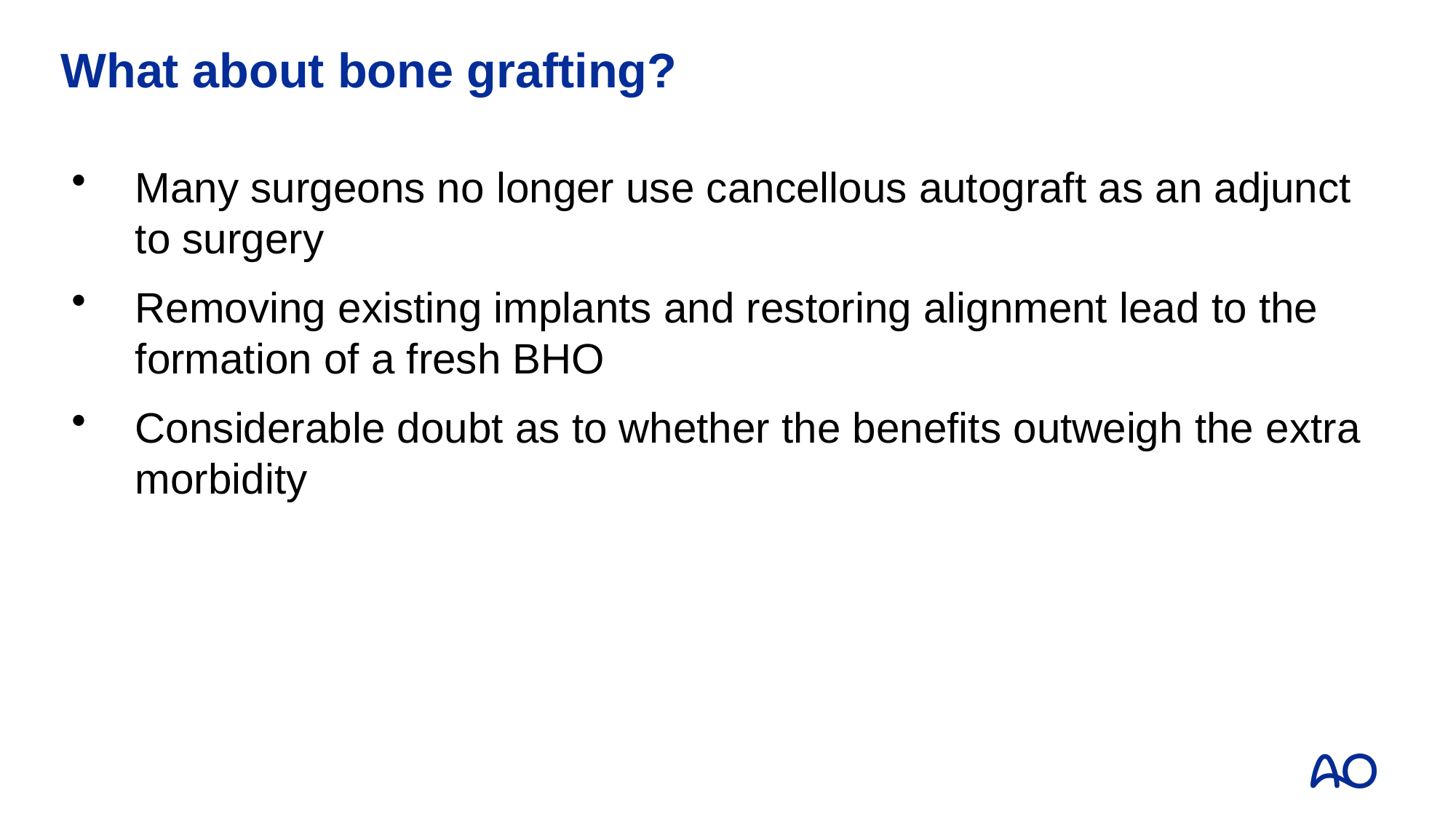

# What about bone grafting?
Many surgeons no longer use cancellous autograft as an adjunct to surgery
Removing existing implants and restoring alignment lead to the formation of a fresh BHO
Considerable doubt as to whether the benefits outweigh the extra morbidity